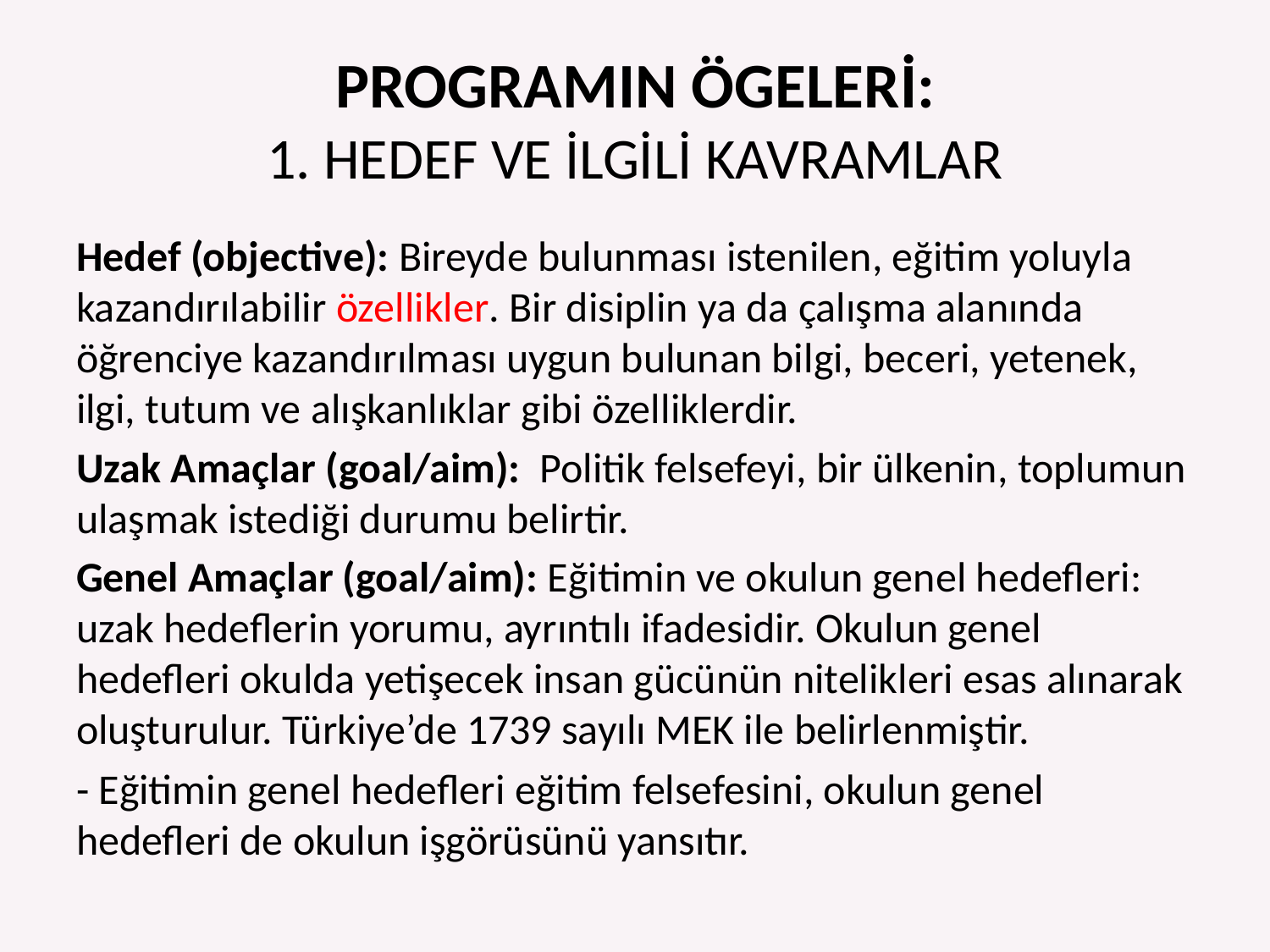

# PROGRAMIN ÖGELERİ: 1. HEDEF VE İLGİLİ KAVRAMLAR
Hedef (objective): Bireyde bulunması istenilen, eğitim yoluyla kazandırılabilir özellikler. Bir disiplin ya da çalışma alanında öğrenciye kazandırılması uygun bulunan bilgi, beceri, yetenek, ilgi, tutum ve alışkanlıklar gibi özelliklerdir.
Uzak Amaçlar (goal/aim):  Politik felsefeyi, bir ülkenin, toplumun ulaşmak istediği durumu belirtir.
Genel Amaçlar (goal/aim): Eğitimin ve okulun genel hedefleri: uzak hedeflerin yorumu, ayrıntılı ifadesidir. Okulun genel hedefleri okulda yetişecek insan gücünün nitelikleri esas alınarak oluşturulur. Türkiye’de 1739 sayılı MEK ile belirlenmiştir.
- Eğitimin genel hedefleri eğitim felsefesini, okulun genel hedefleri de okulun işgörüsünü yansıtır.